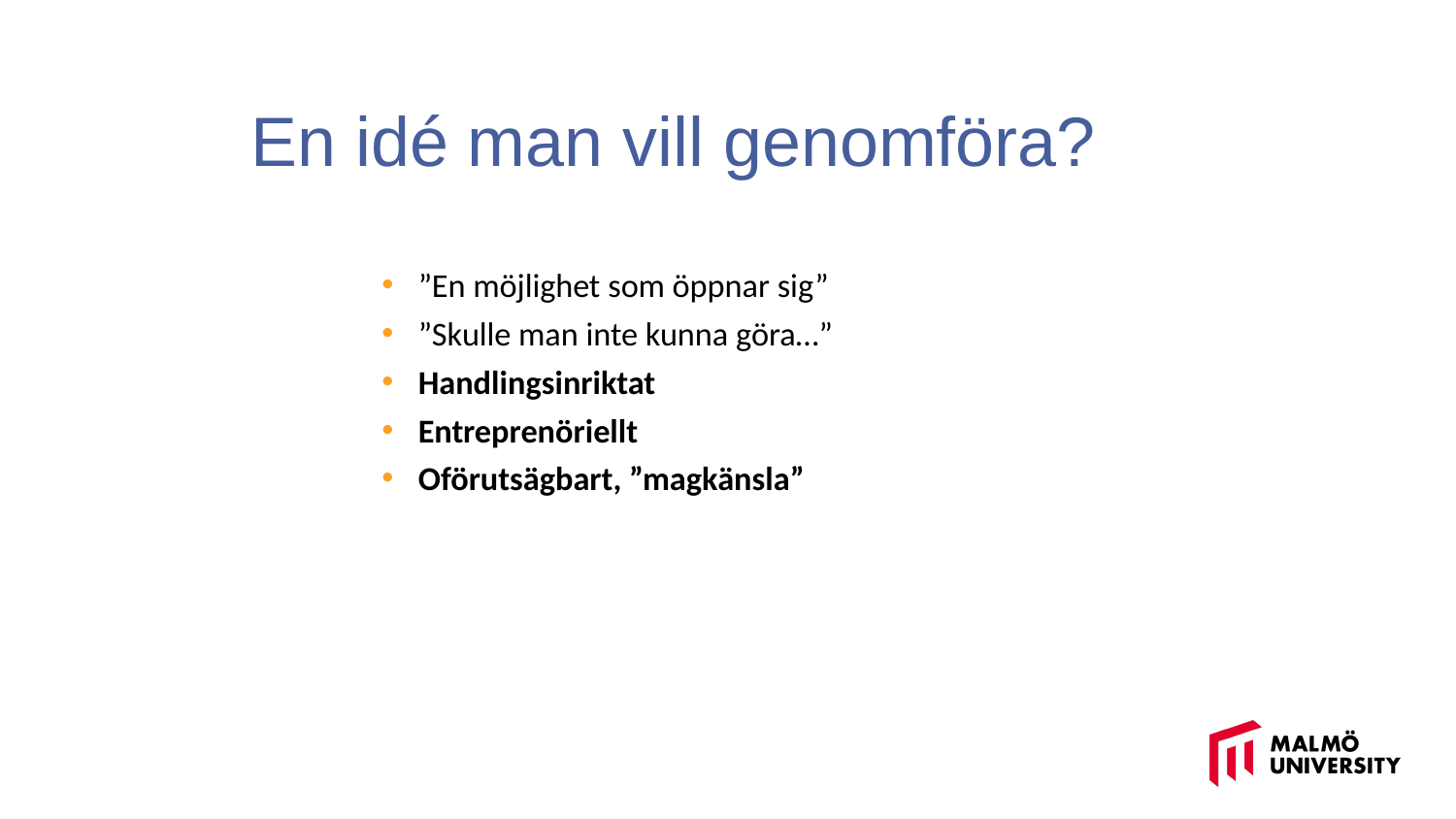

En idé man vill genomföra?
”En möjlighet som öppnar sig”
”Skulle man inte kunna göra…”
Handlingsinriktat
Entreprenöriellt
Oförutsägbart, ”magkänsla”